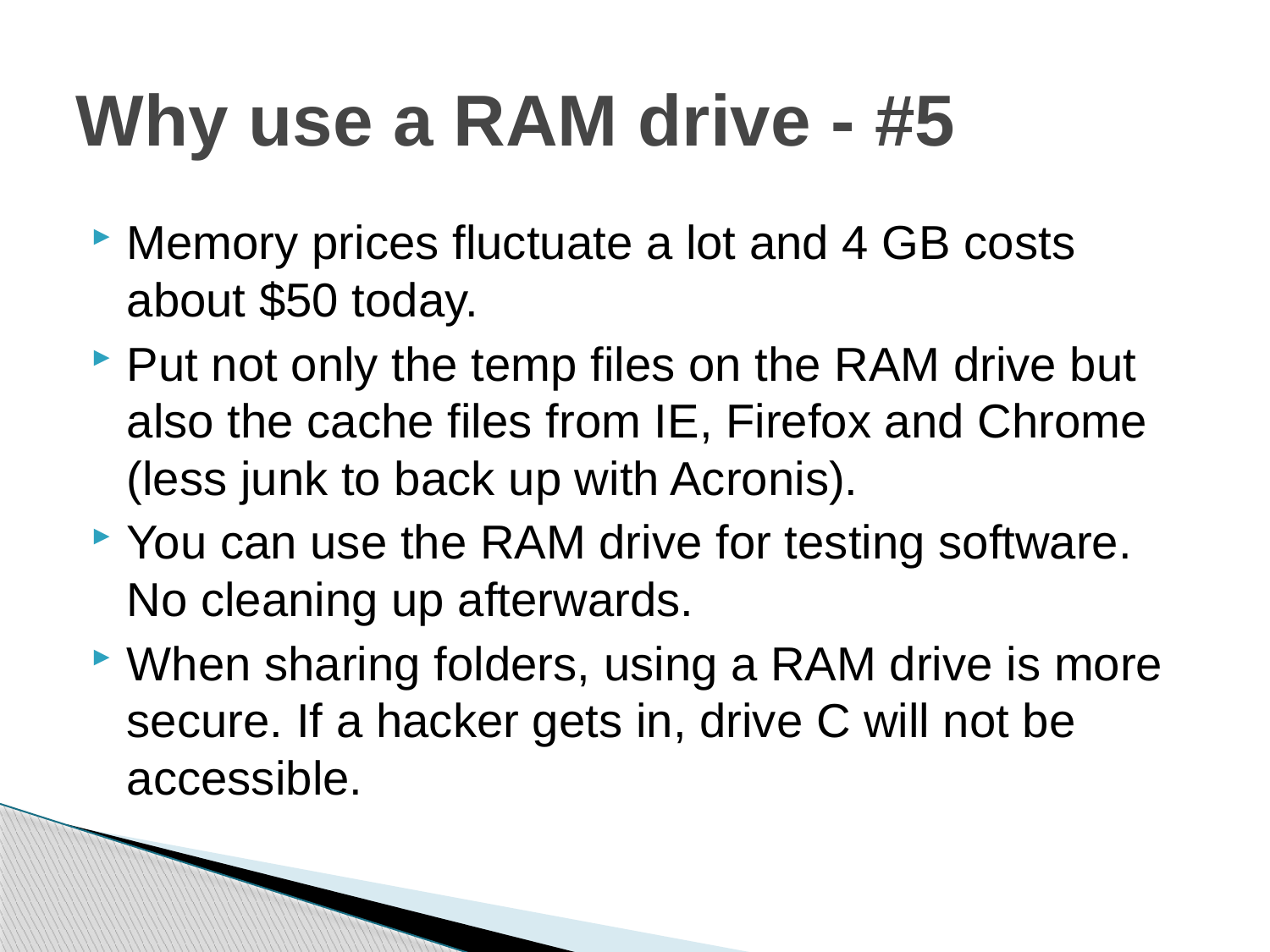

# Why use a RAM drive - #5
Memory prices fluctuate a lot and 4 GB costs about $50 today.
Put not only the temp files on the RAM drive but also the cache files from IE, Firefox and Chrome (less junk to back up with Acronis).
You can use the RAM drive for testing software. No cleaning up afterwards.
When sharing folders, using a RAM drive is more secure. If a hacker gets in, drive C will not be accessible.